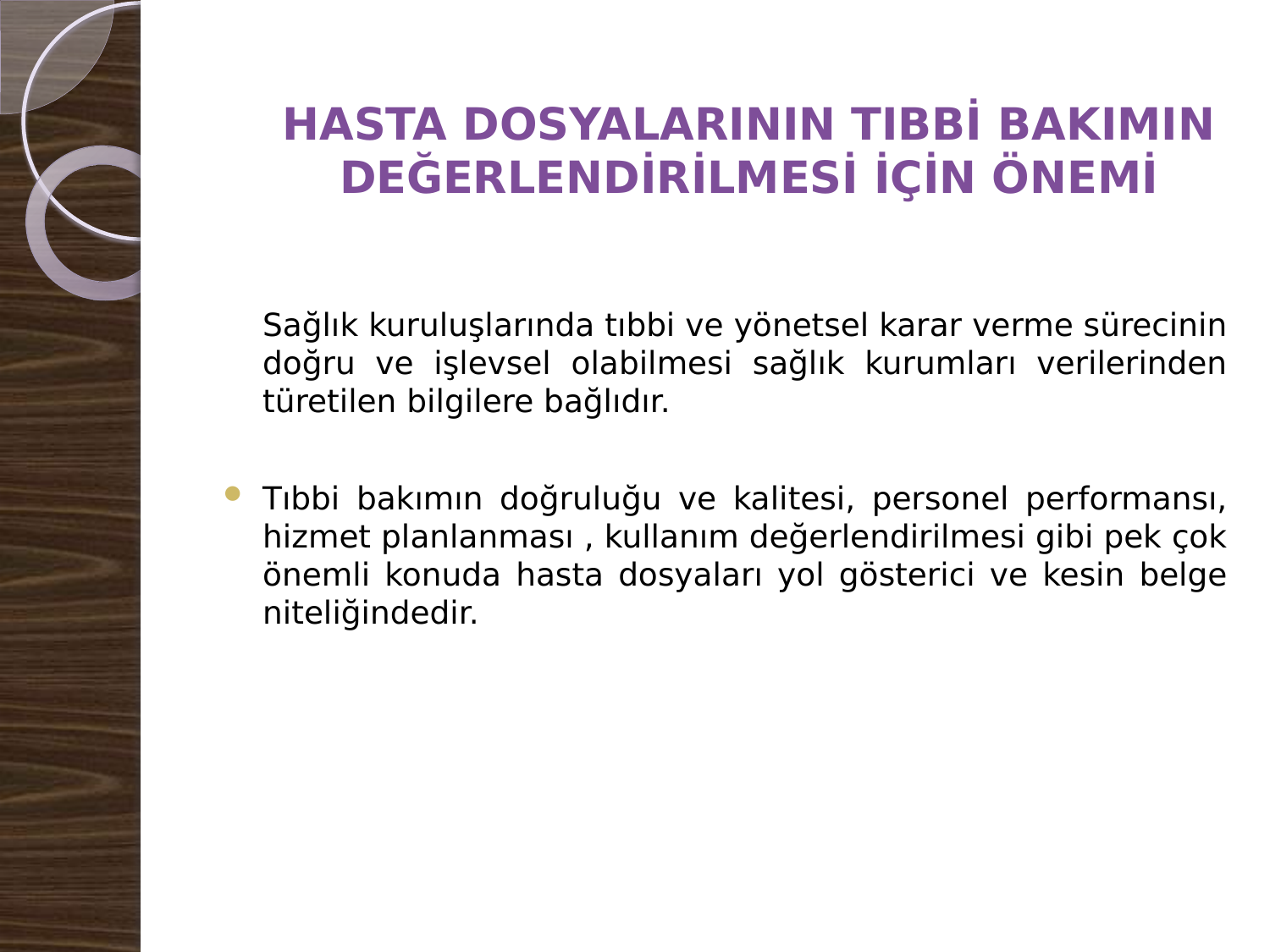

# HASTA DOSYALARININ TIBBİ BAKIMIN DEĞERLENDİRİLMESİ İÇİN ÖNEMİ

	Sağlık kuruluşlarında tıbbi ve yönetsel karar verme sürecinin doğru ve işlevsel olabilmesi sağlık kurumları verilerinden türetilen bilgilere bağlıdır.

Tıbbi bakımın doğruluğu ve kalitesi, personel performansı, hizmet planlanması , kullanım değerlendirilmesi gibi pek çok önemli konuda hasta dosyaları yol gösterici ve kesin belge niteliğindedir.